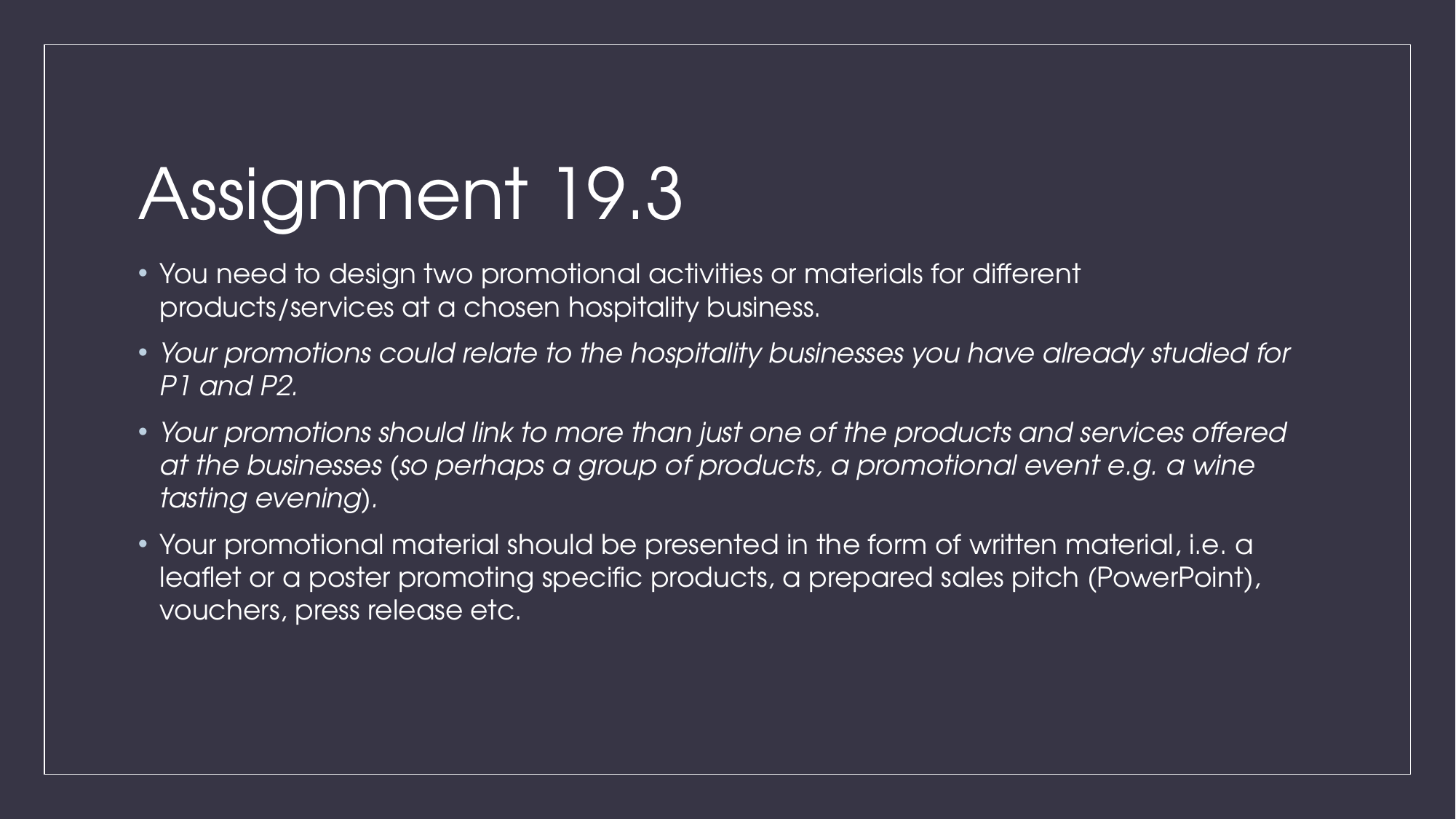

# Assignment 19.3
You need to design two promotional activities or materials for different products/services at a chosen hospitality business.
Your promotions could relate to the hospitality businesses you have already studied for P1 and P2.
Your promotions should link to more than just one of the products and services offered at the businesses (so perhaps a group of products, a promotional event e.g. a wine tasting evening).
Your promotional material should be presented in the form of written material, i.e. a leaflet or a poster promoting specific products, a prepared sales pitch (PowerPoint), vouchers, press release etc.